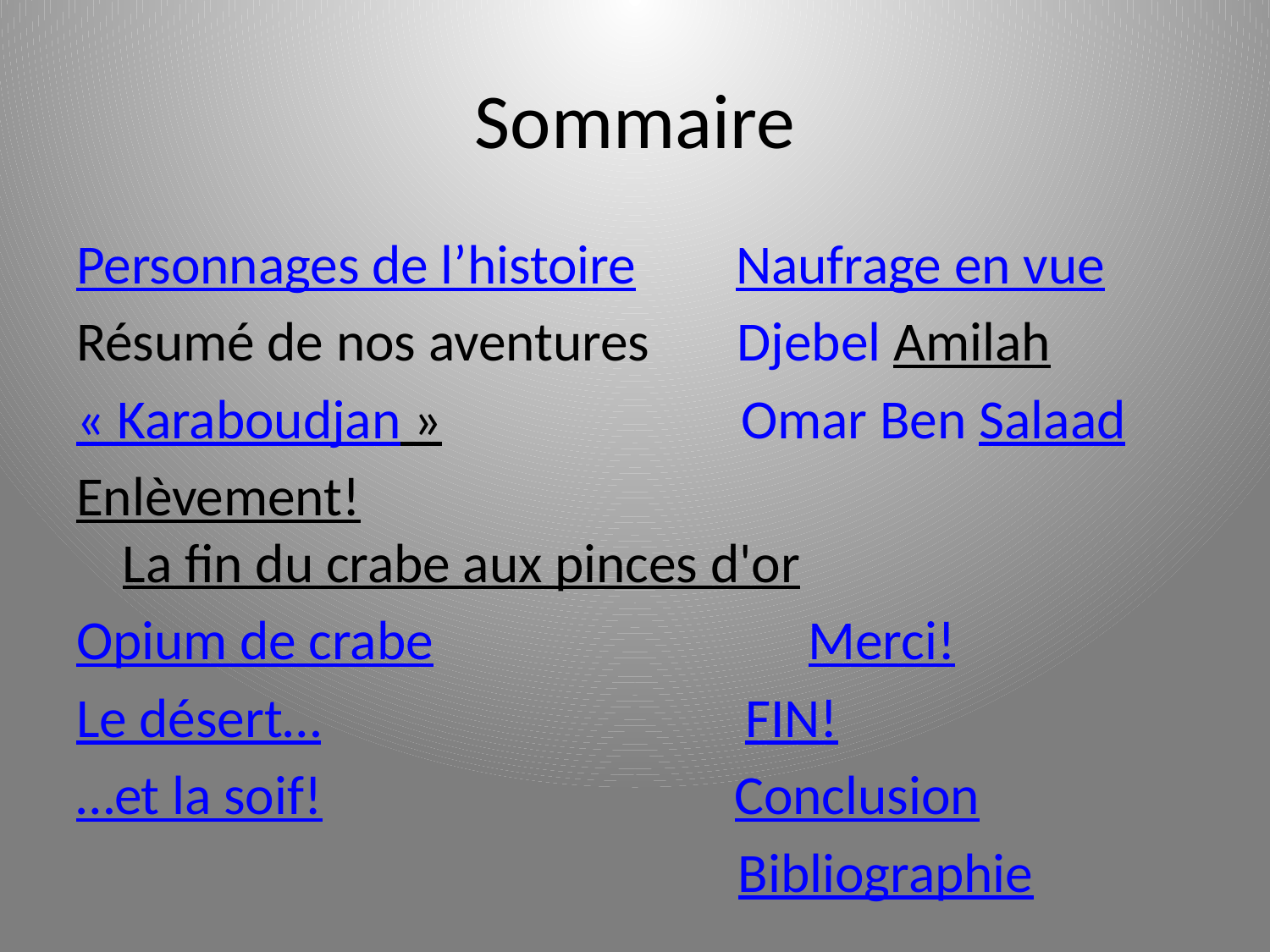

# Sommaire
Personnages de l’histoire        Naufrage en vue
Résumé de nos aventures       Djebel Amilah
« Karaboudjan »                        Omar Ben Salaad
Enlèvement!                              La fin du crabe aux pinces d'or
Opium de crabe                              Merci!
Le désert…                                  FIN!
…et la soif!                                 Conclusion
                                                     Bibliographie